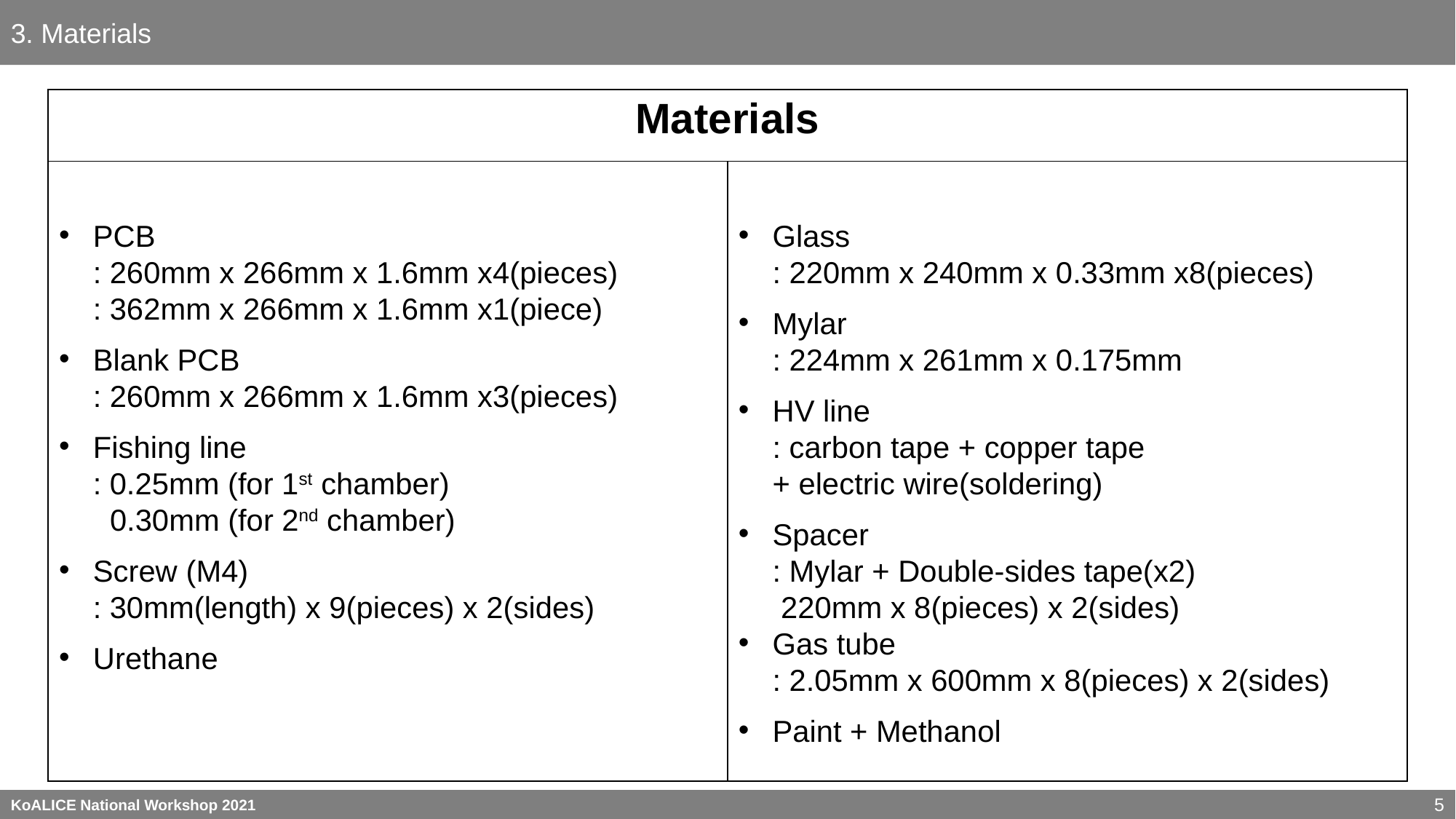

3. Materials
| Materials |  |
| --- | --- |
|  |  |
PCB
: 260mm x 266mm x 1.6mm x4(pieces)
: 362mm x 266mm x 1.6mm x1(piece)
Blank PCB
: 260mm x 266mm x 1.6mm x3(pieces)

Fishing line
: 0.25mm (for 1st chamber)
: 0.30mm (for 2nd chamber)
Screw (M4)
: 30mm(length) x 9(pieces) x 2(sides)

Urethane
Glass
: 220mm x 240mm x 0.33mm x8(pieces)
Mylar
: 224mm x 261mm x 0.175mm
HV line
: carbon tape + copper tape
+ electric wire(soldering)
Spacer
: Mylar + Double-sides tape(x2)
 220mm x 8(pieces) x 2(sides)
Gas tube
: 2.05mm x 600mm x 8(pieces) x 2(sides)
Paint + Methanol
5
KoALICE National Workshop 2021